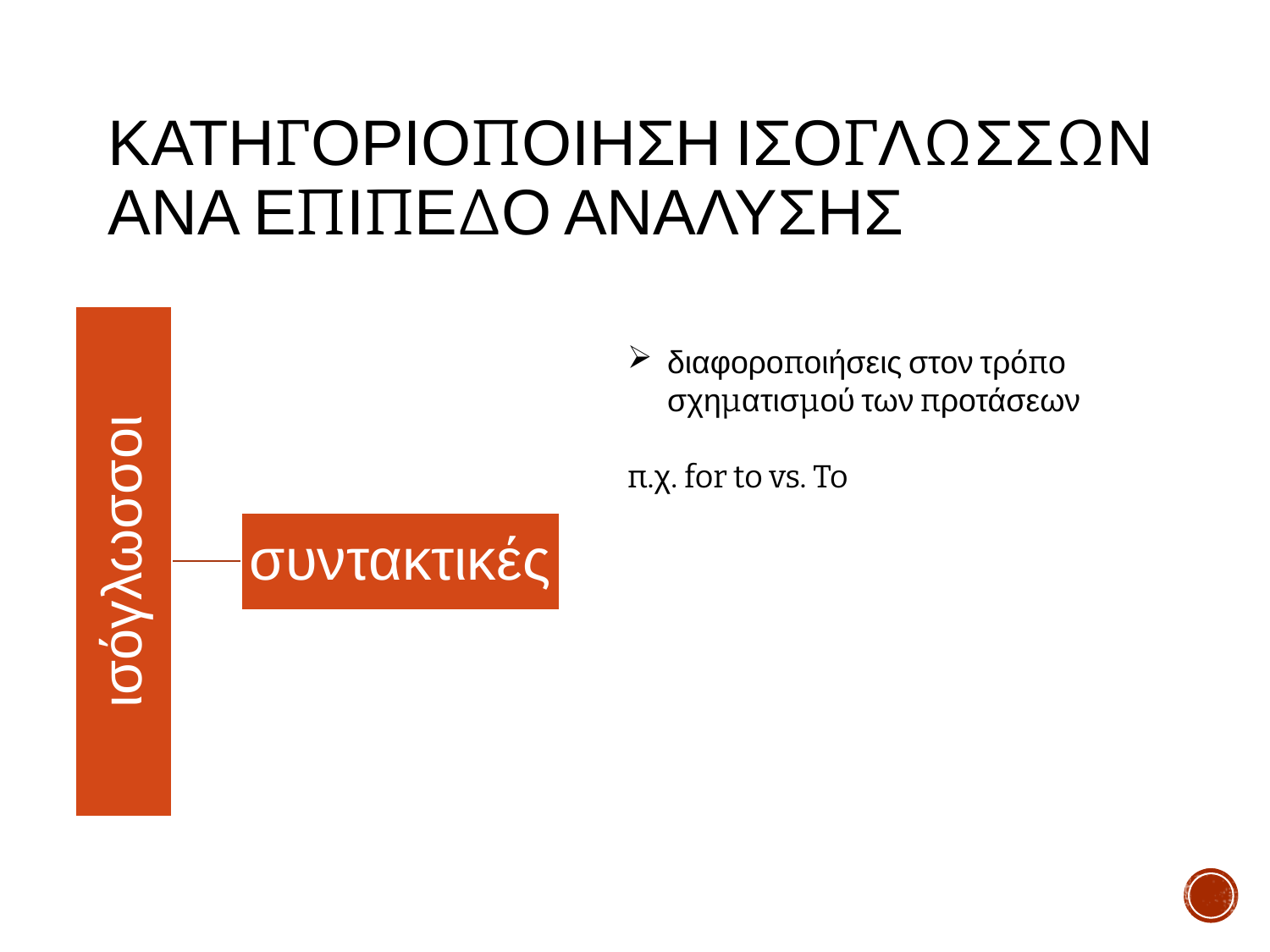

# κατηγοριοποιηση ισογλωσσων ανα επιπεδο αναλυσησ

ισόγλωσσοι
συντακτικές
διαφοροποιήσεις στον τρόπο σχηματισμού των προτάσεων

π.χ. for to vs. To